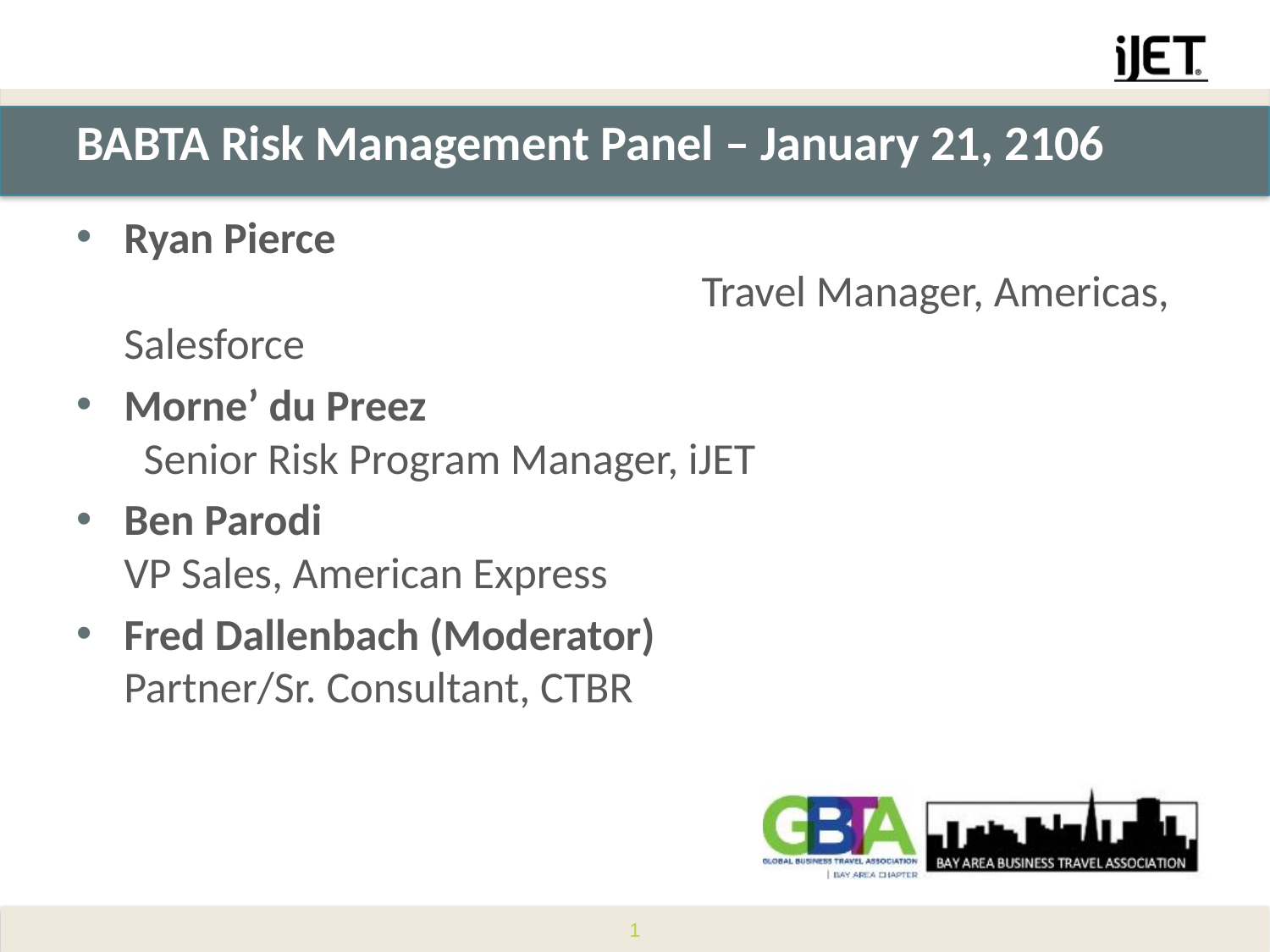

# BABTA Risk Management Panel – January 21, 2106
Ryan Pierce											       Travel Manager, Americas, Salesforce
Morne’ du Preez
  Senior Risk Program Manager, iJET
Ben Parodi
VP Sales, American Express
Fred Dallenbach (Moderator)
Partner/Sr. Consultant, CTBR
1